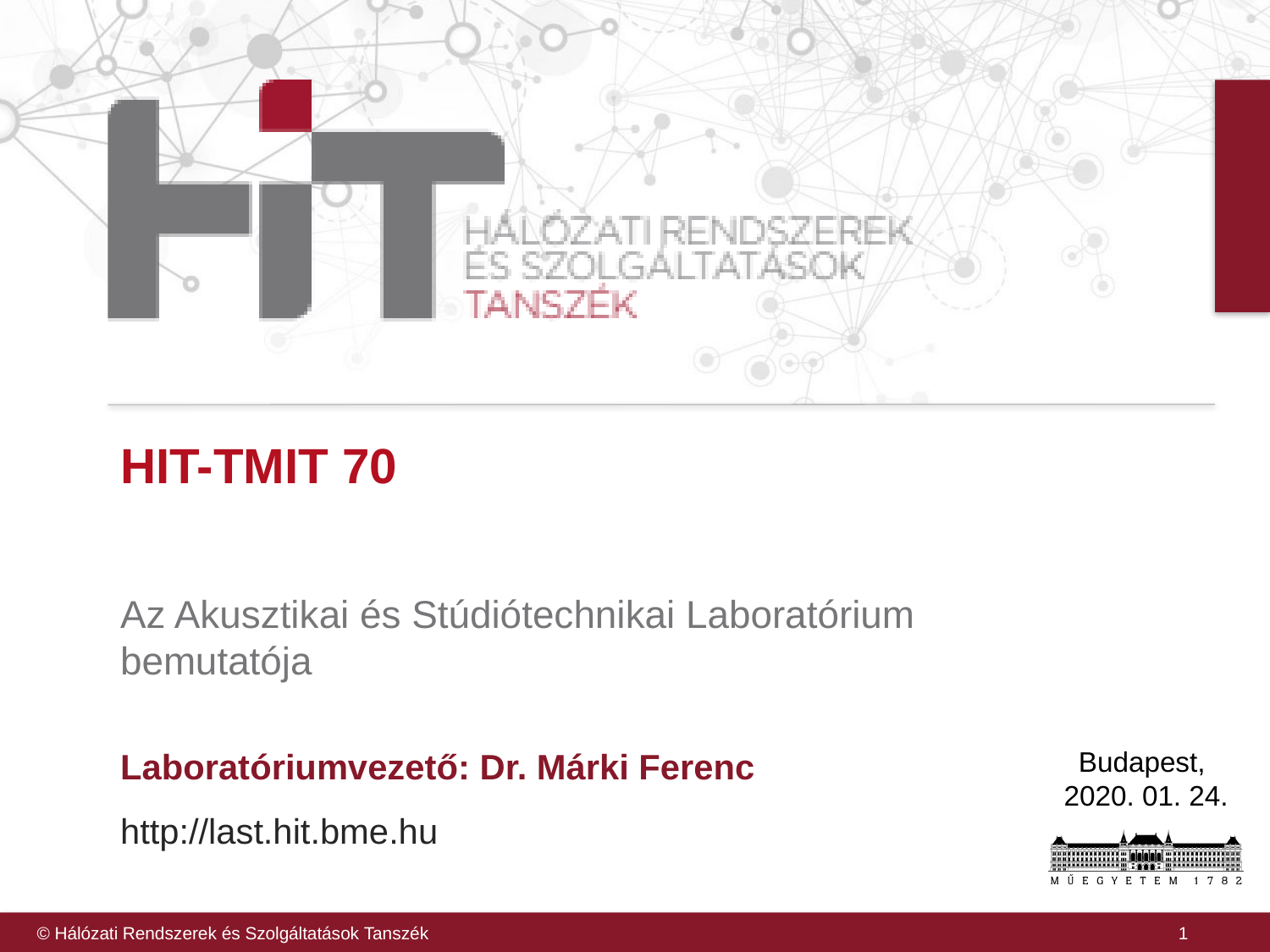

HIT-TMIT 70
Az Akusztikai és Stúdiótechnikai Laboratórium bemutatója
Laboratóriumvezető: Dr. Márki Ferenc
http://last.hit.bme.hu